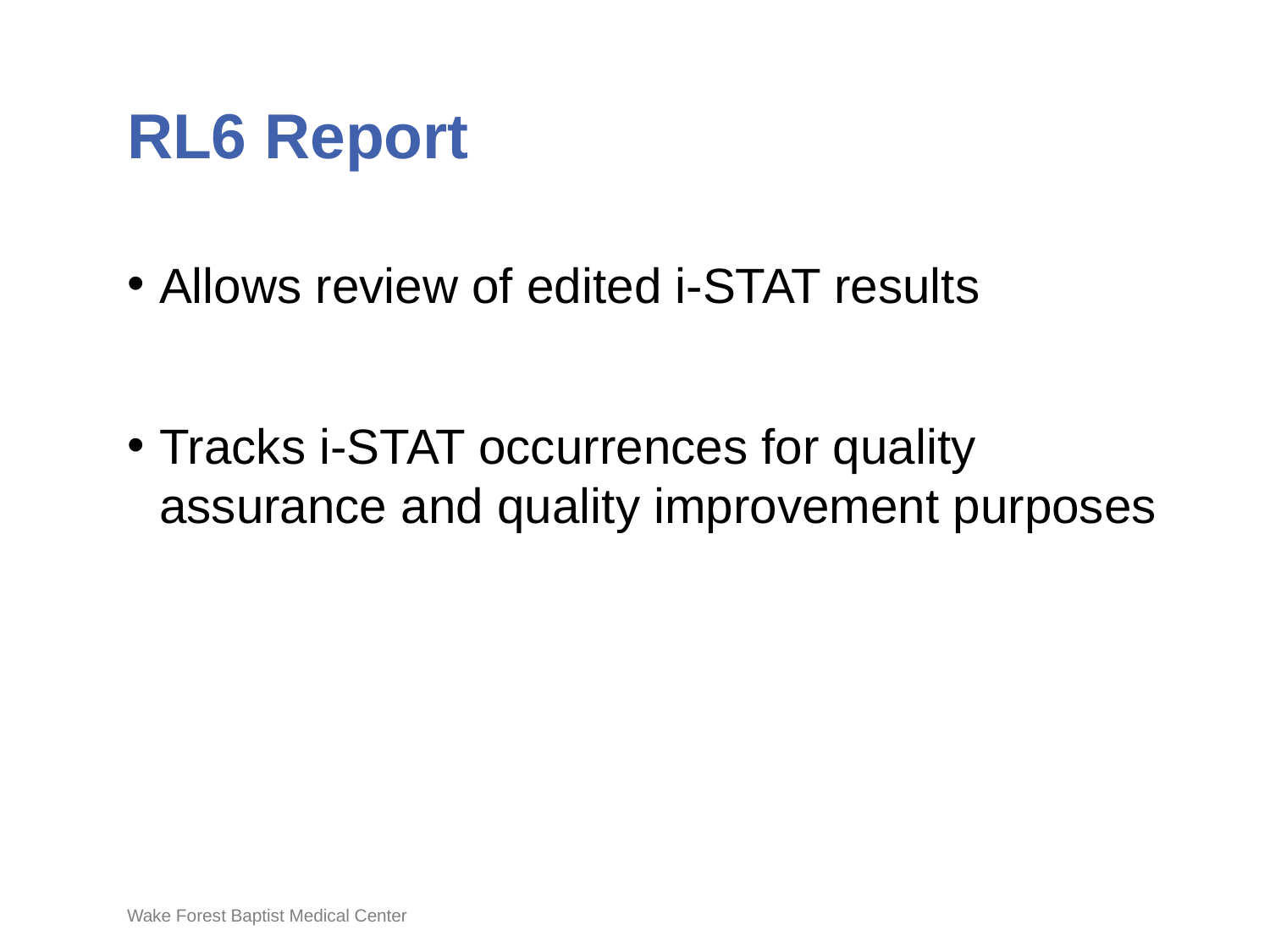

# RL6 Report
Allows review of edited i-STAT results

Tracks i-STAT occurrences for quality assurance and quality improvement purposes